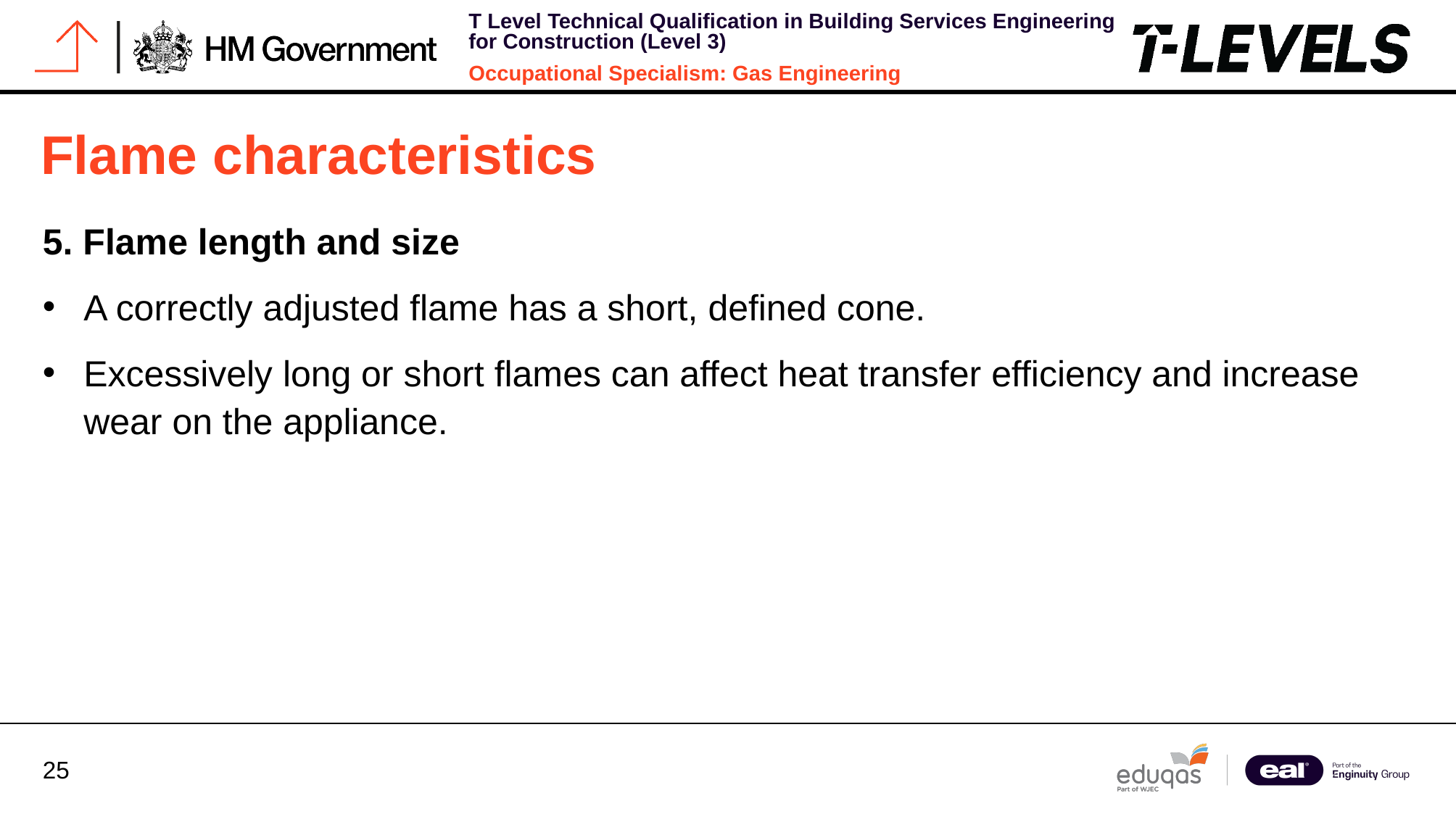

# Flame characteristics
5. Flame length and size
A correctly adjusted flame has a short, defined cone.
Excessively long or short flames can affect heat transfer efficiency and increase wear on the appliance.